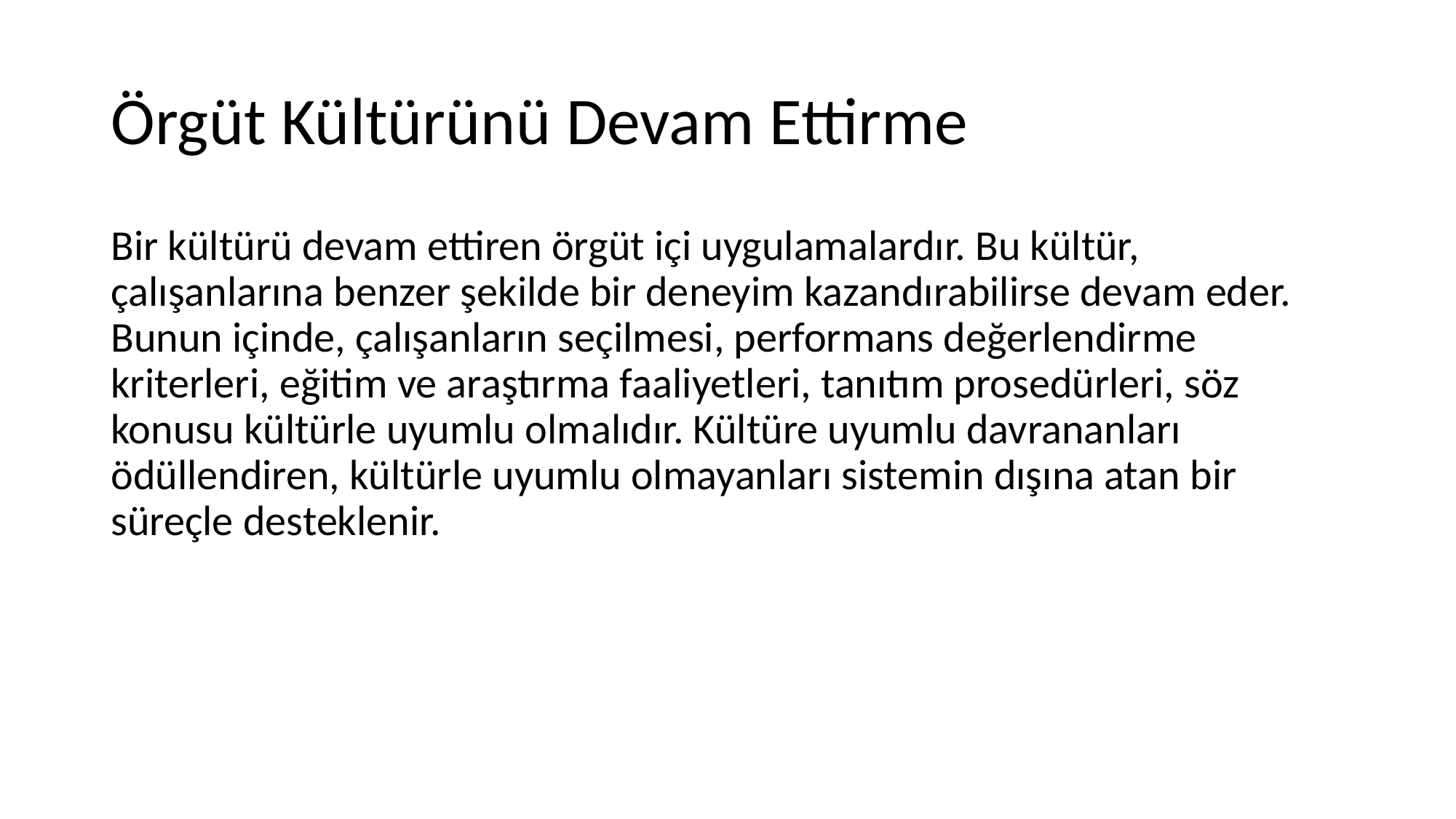

# Örgüt Kültürünü Devam Ettirme
Bir kültürü devam ettiren örgüt içi uygulamalardır. Bu kültür, çalışanlarına benzer şekilde bir deneyim kazandırabilirse devam eder. Bunun içinde, çalışanların seçilmesi, performans değerlendirme kriterleri, eğitim ve araştırma faaliyetleri, tanıtım prosedürleri, söz konusu kültürle uyumlu olmalıdır. Kültüre uyumlu davrananları ödüllendiren, kültürle uyumlu olmayanları sistemin dışına atan bir süreçle desteklenir.